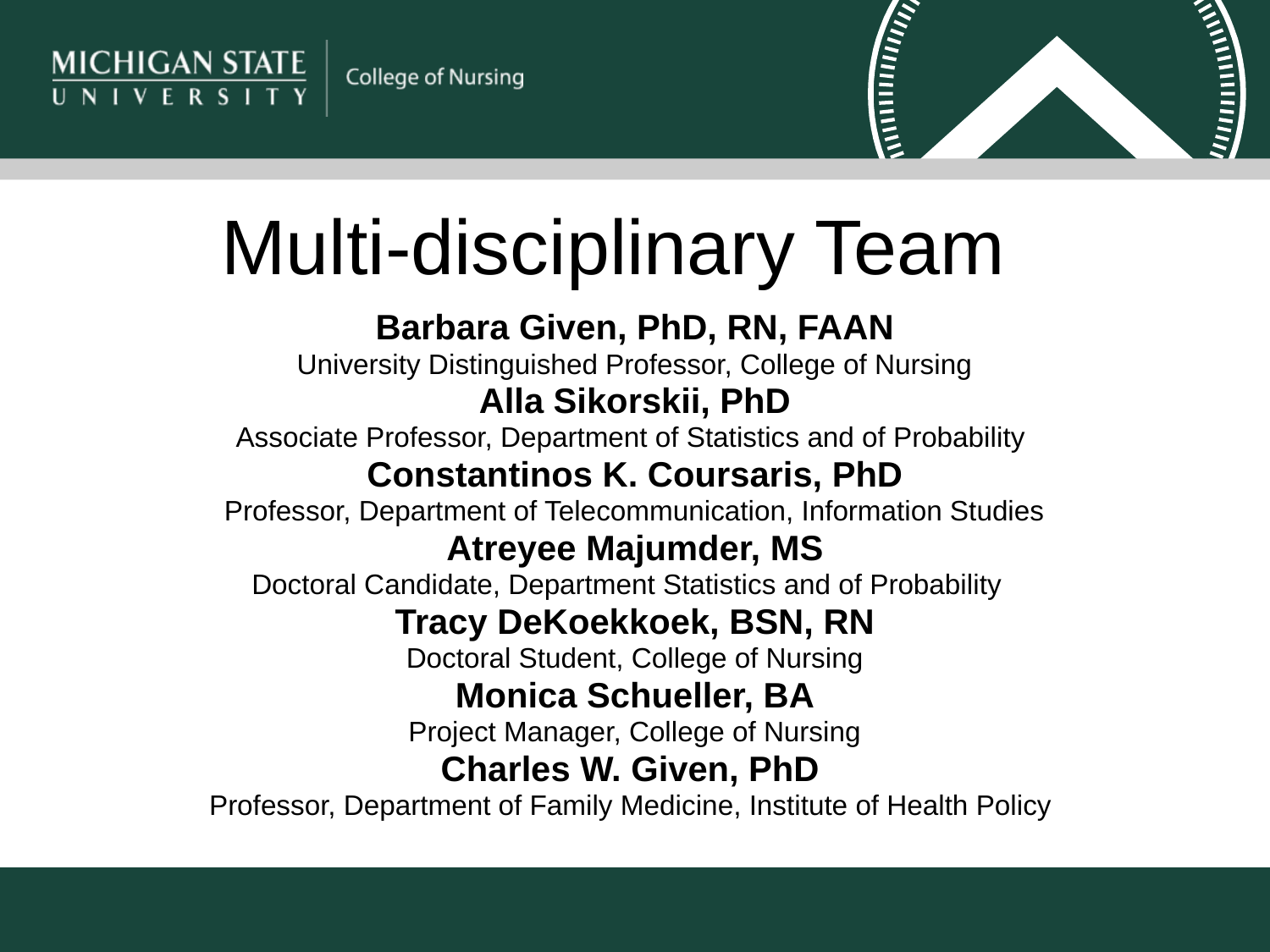

# Multi-disciplinary Team
Barbara Given, PhD, RN, FAAN
University Distinguished Professor, College of Nursing
Alla Sikorskii, PhD
Associate Professor, Department of Statistics and of Probability
Constantinos K. Coursaris, PhD
Professor, Department of Telecommunication, Information Studies
Atreyee Majumder, MS
Doctoral Candidate, Department Statistics and of Probability
Tracy DeKoekkoek, BSN, RN
Doctoral Student, College of Nursing
Monica Schueller, BA
Project Manager, College of Nursing
Charles W. Given, PhD
Professor, Department of Family Medicine, Institute of Health Policy